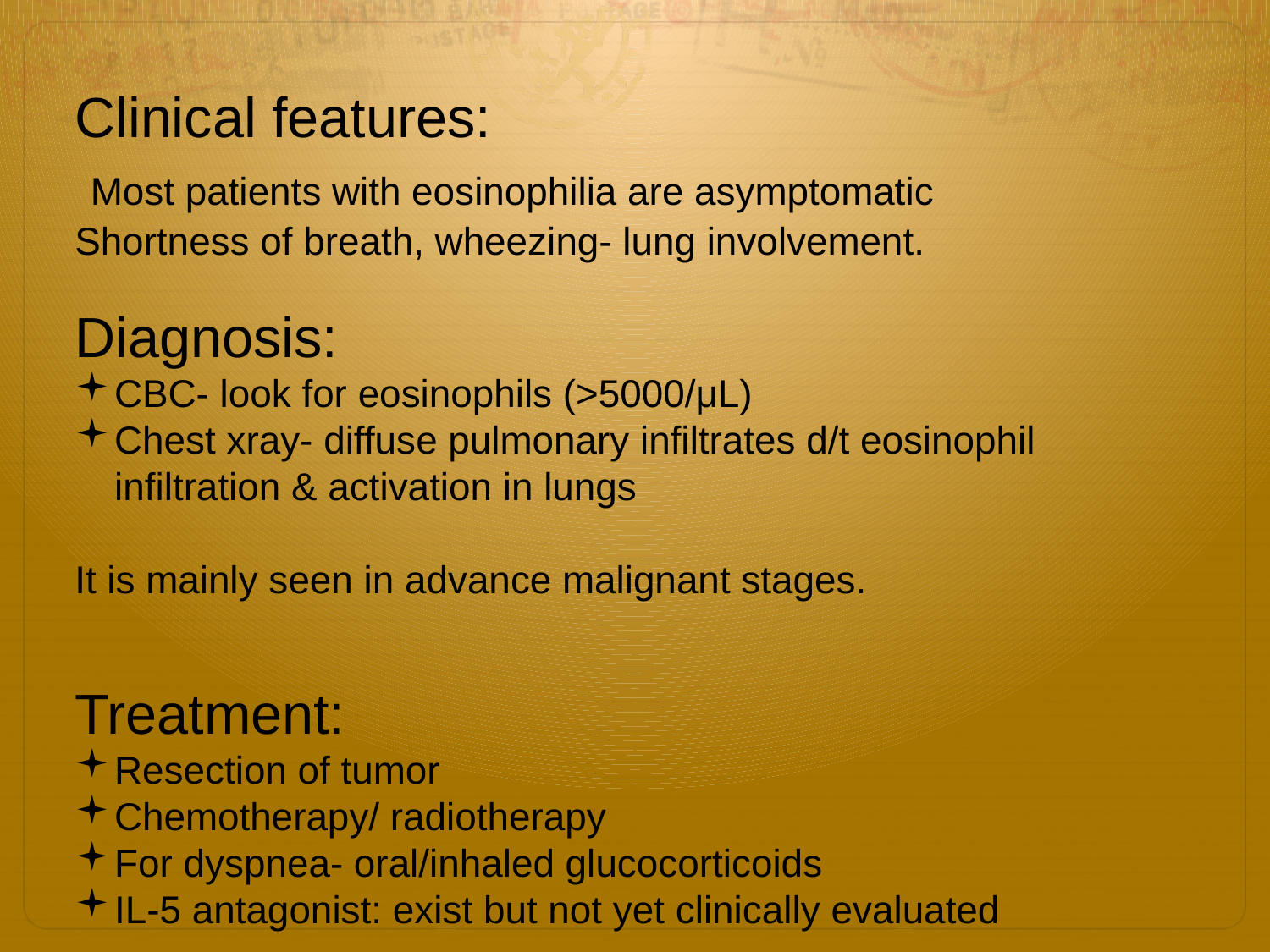

Clinical features:
 Most patients with eosinophilia are asymptomatic
Shortness of breath, wheezing- lung involvement.

Diagnosis:
CBC- look for eosinophils (>5000/μL)
Chest xray- diffuse pulmonary infiltrates d/t eosinophil infiltration & activation in lungs

It is mainly seen in advance malignant stages.

Treatment:
Resection of tumor
Chemotherapy/ radiotherapy
For dyspnea- oral/inhaled glucocorticoids
IL-5 antagonist: exist but not yet clinically evaluated